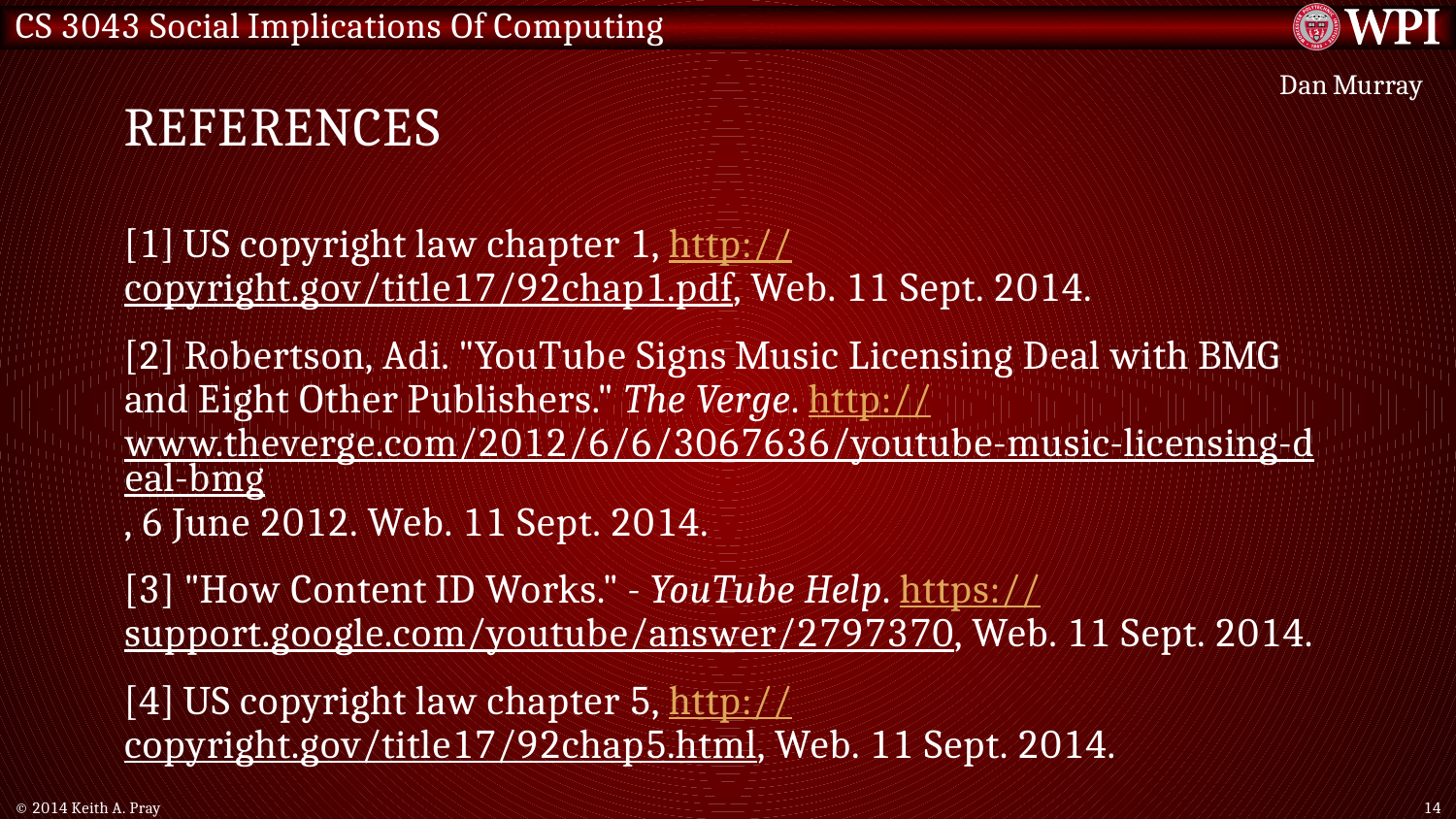

# References
Dan Murray
[1] US copyright law chapter 1, http://copyright.gov/title17/92chap1.pdf, Web. 11 Sept. 2014.
[2] Robertson, Adi. "YouTube Signs Music Licensing Deal with BMG and Eight Other Publishers." The Verge. http://www.theverge.com/2012/6/6/3067636/youtube-music-licensing-deal-bmg, 6 June 2012. Web. 11 Sept. 2014.
[3] "How Content ID Works." - YouTube Help. https://support.google.com/youtube/answer/2797370, Web. 11 Sept. 2014.
[4] US copyright law chapter 5, http://copyright.gov/title17/92chap5.html, Web. 11 Sept. 2014.
© 2014 Keith A. Pray
14